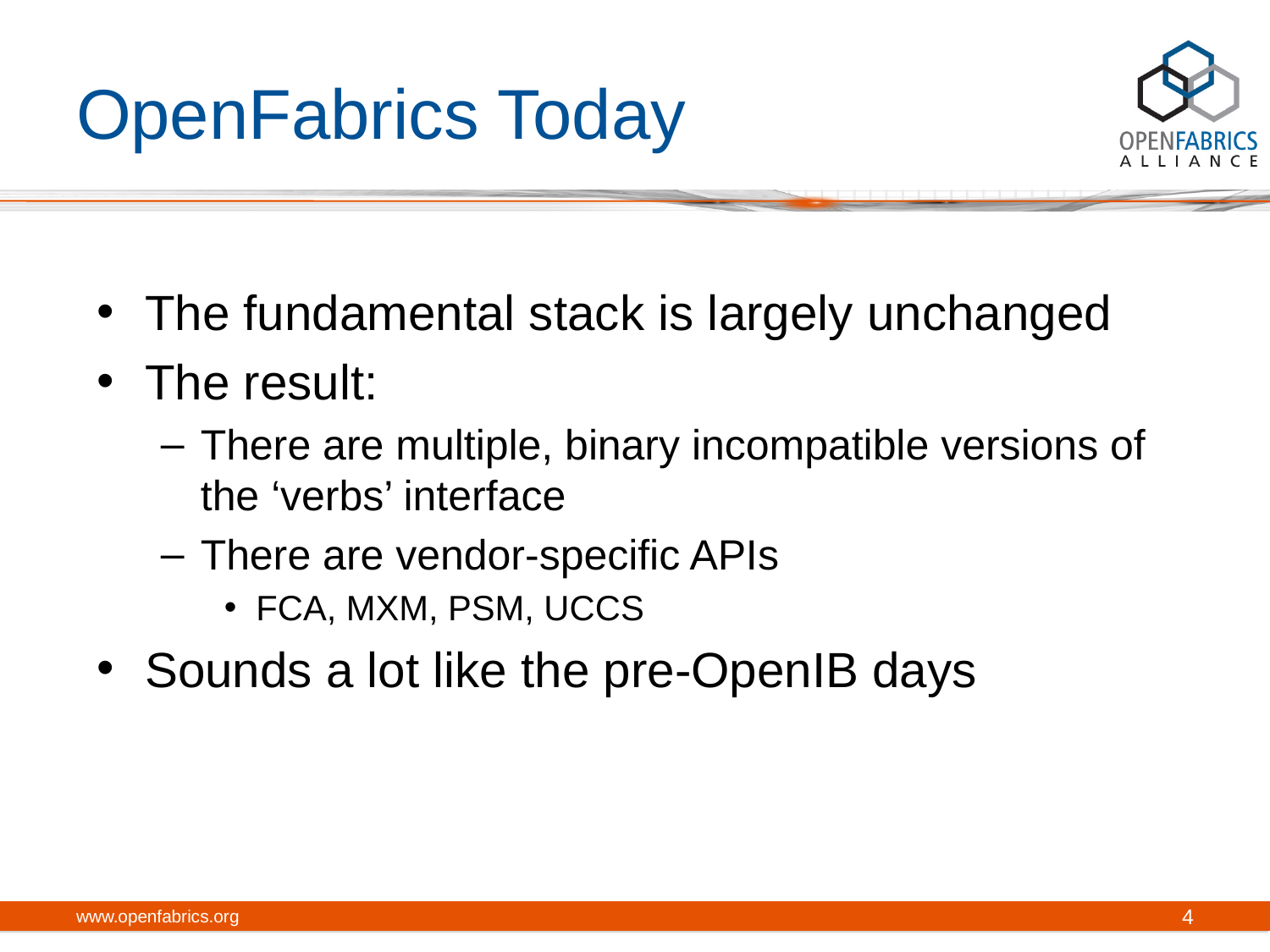

# OpenFabrics Today
The fundamental stack is largely unchanged
The result:
There are multiple, binary incompatible versions of the ‘verbs’ interface
There are vendor-specific APIs
FCA, MXM, PSM, UCCS
Sounds a lot like the pre-OpenIB days
www.openfabrics.org
4